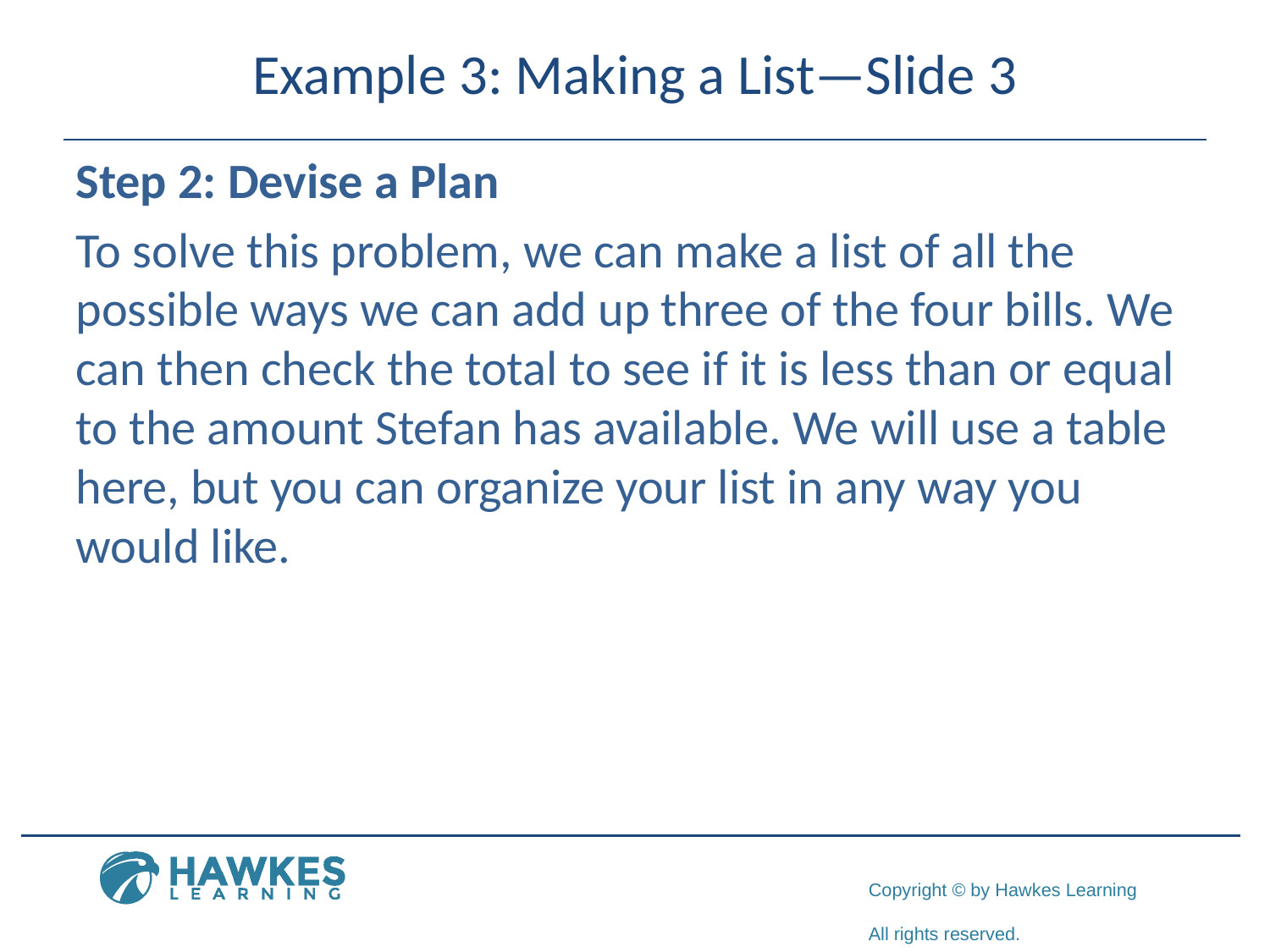

# Example 3: Making a List—Slide 3
Step 2: Devise a Plan
To solve this problem, we can make a list of all the possible ways we can add up three of the four bills. We can then check the total to see if it is less than or equal to the amount Stefan has available. We will use a table here, but you can organize your list in any way you would like.